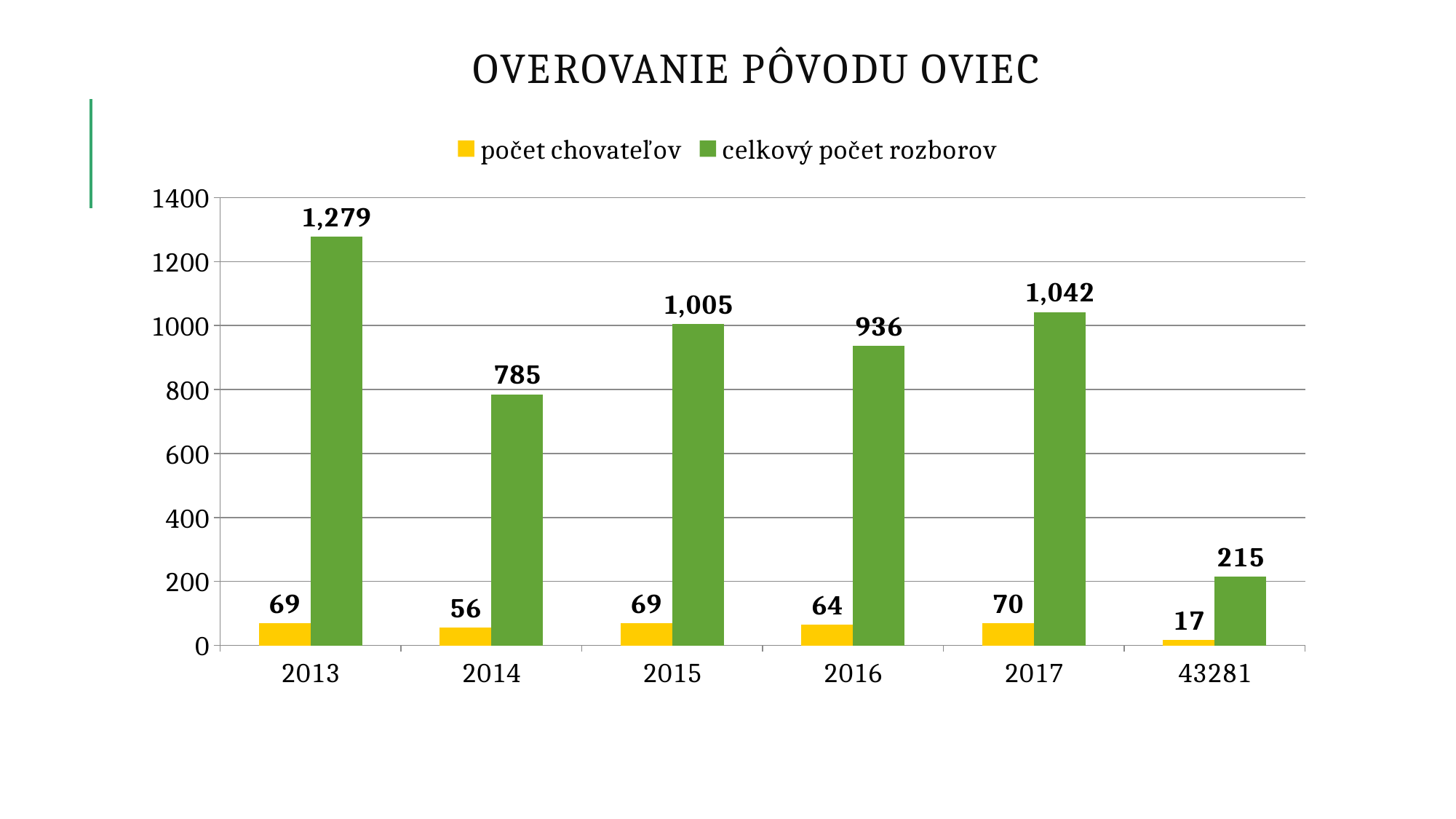

# Overovanie pôvodu oviec

### Chart

| Category | počet chovateľov | celkový počet rozborov |
|---|---|---|
| 2013 | 69.0 | 1279.0 |
| 2014 | 56.0 | 785.0 |
| 2015 | 69.0 | 1005.0 |
| 2016 | 64.0 | 936.0 |
| 2017 | 70.0 | 1042.0 |
| 43281 | 17.0 | 215.0 |